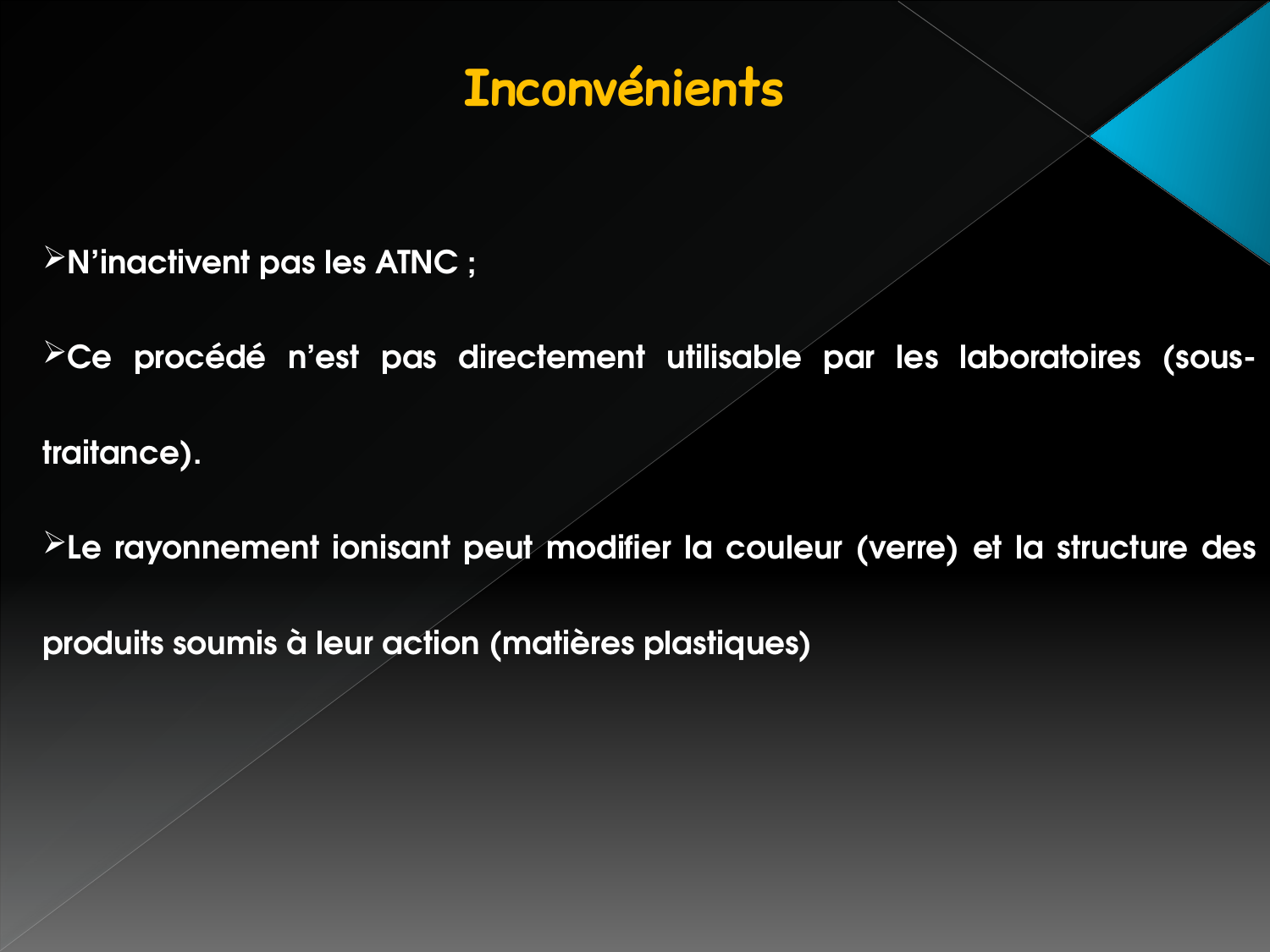

Inconvénients
N’inactivent pas les ATNC ;
Ce procédé n’est pas directement utilisable par les laboratoires (sous-traitance).
Le rayonnement ionisant peut modifier la couleur (verre) et la structure des produits soumis à leur action (matières plastiques)